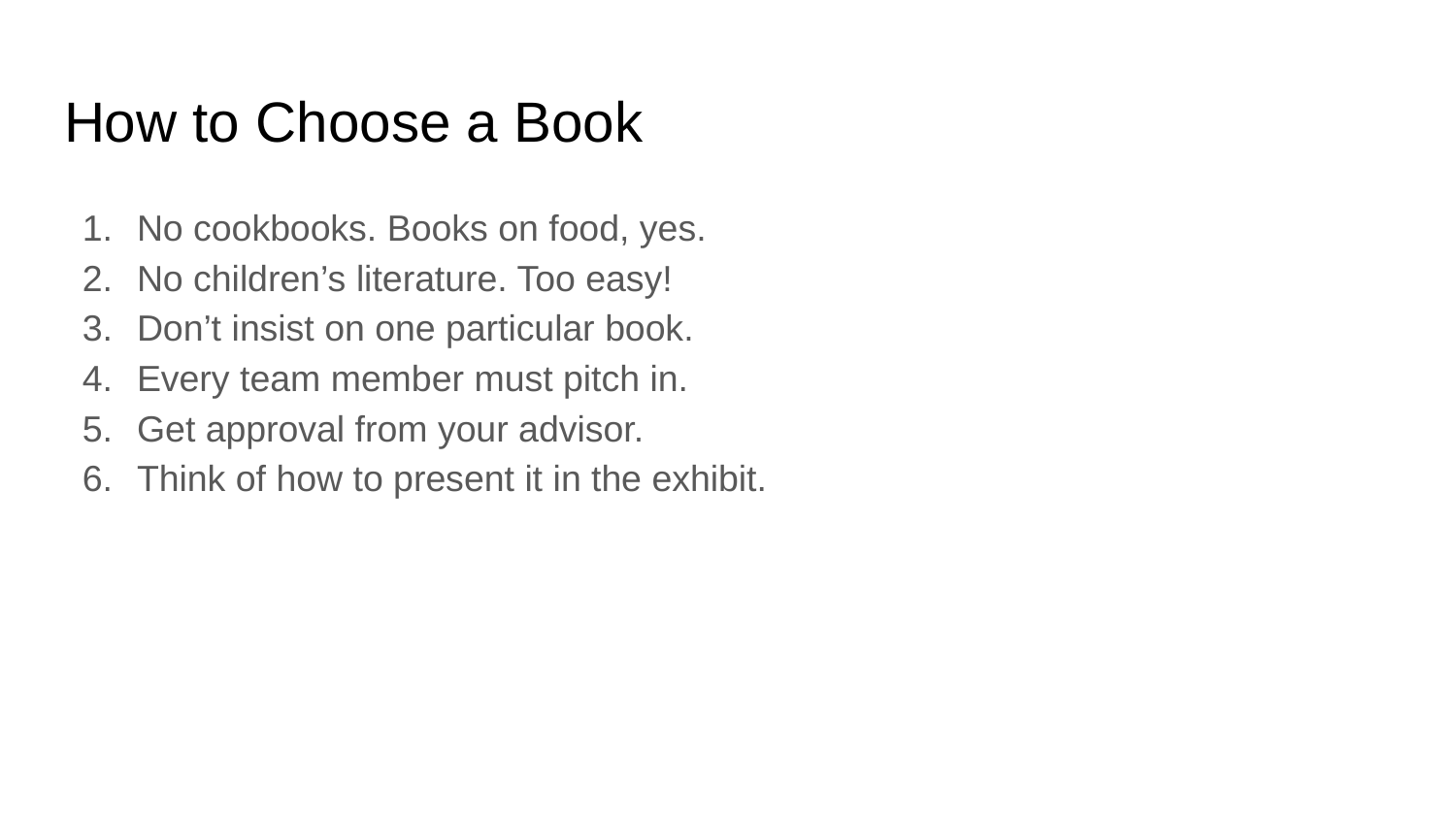

# How to Choose a Book
No cookbooks. Books on food, yes.
No children’s literature. Too easy!
Don’t insist on one particular book.
Every team member must pitch in.
Get approval from your advisor.
Think of how to present it in the exhibit.